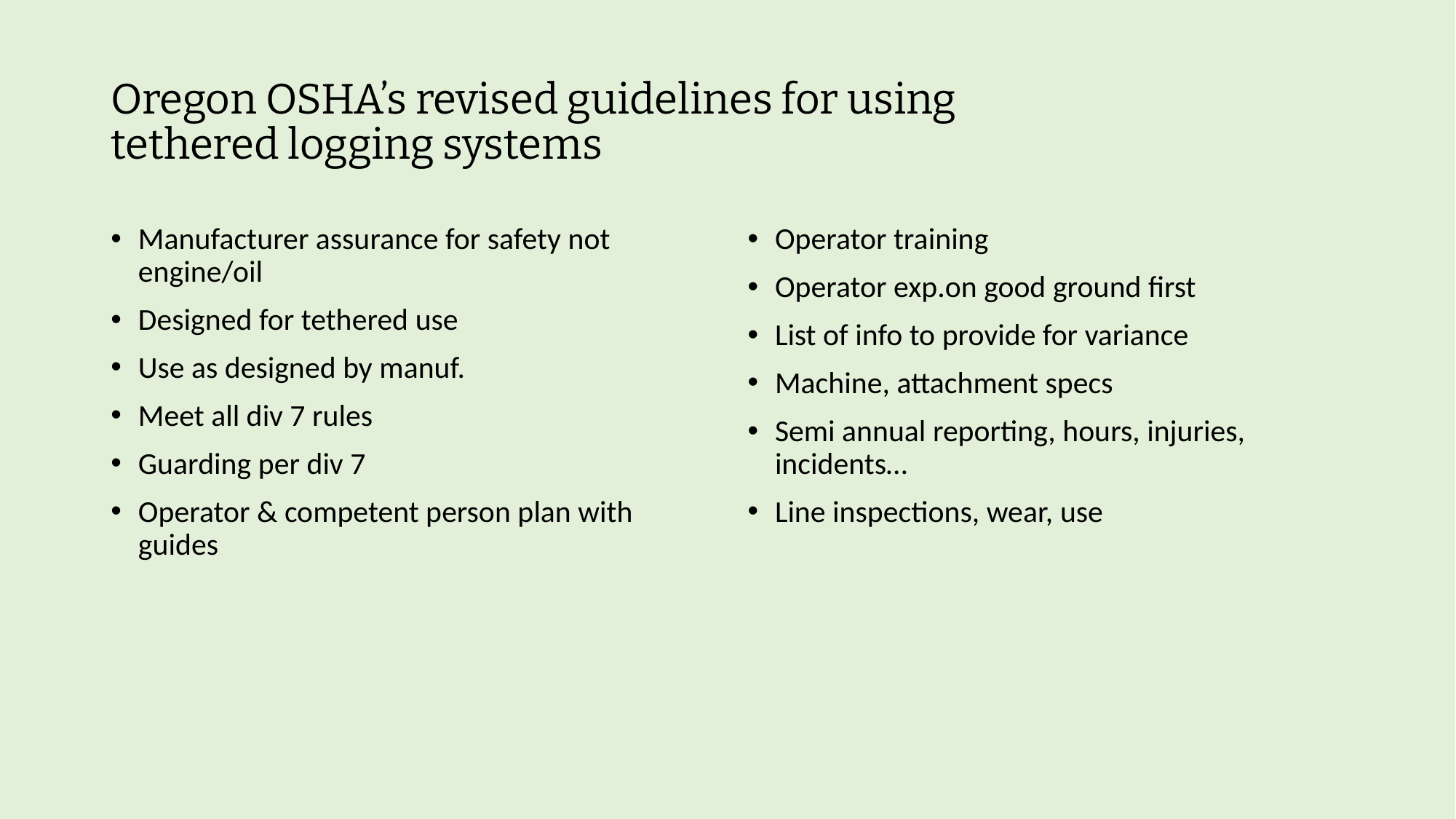

# Oregon OSHA’s revised guidelines for using tethered logging systems
Manufacturer assurance for safety not engine/oil
Designed for tethered use
Use as designed by manuf.
Meet all div 7 rules
Guarding per div 7
Operator & competent person plan with guides

Operator training
Operator exp.on good ground first
List of info to provide for variance
Machine, attachment specs
Semi annual reporting, hours, injuries, incidents…
Line inspections, wear, use